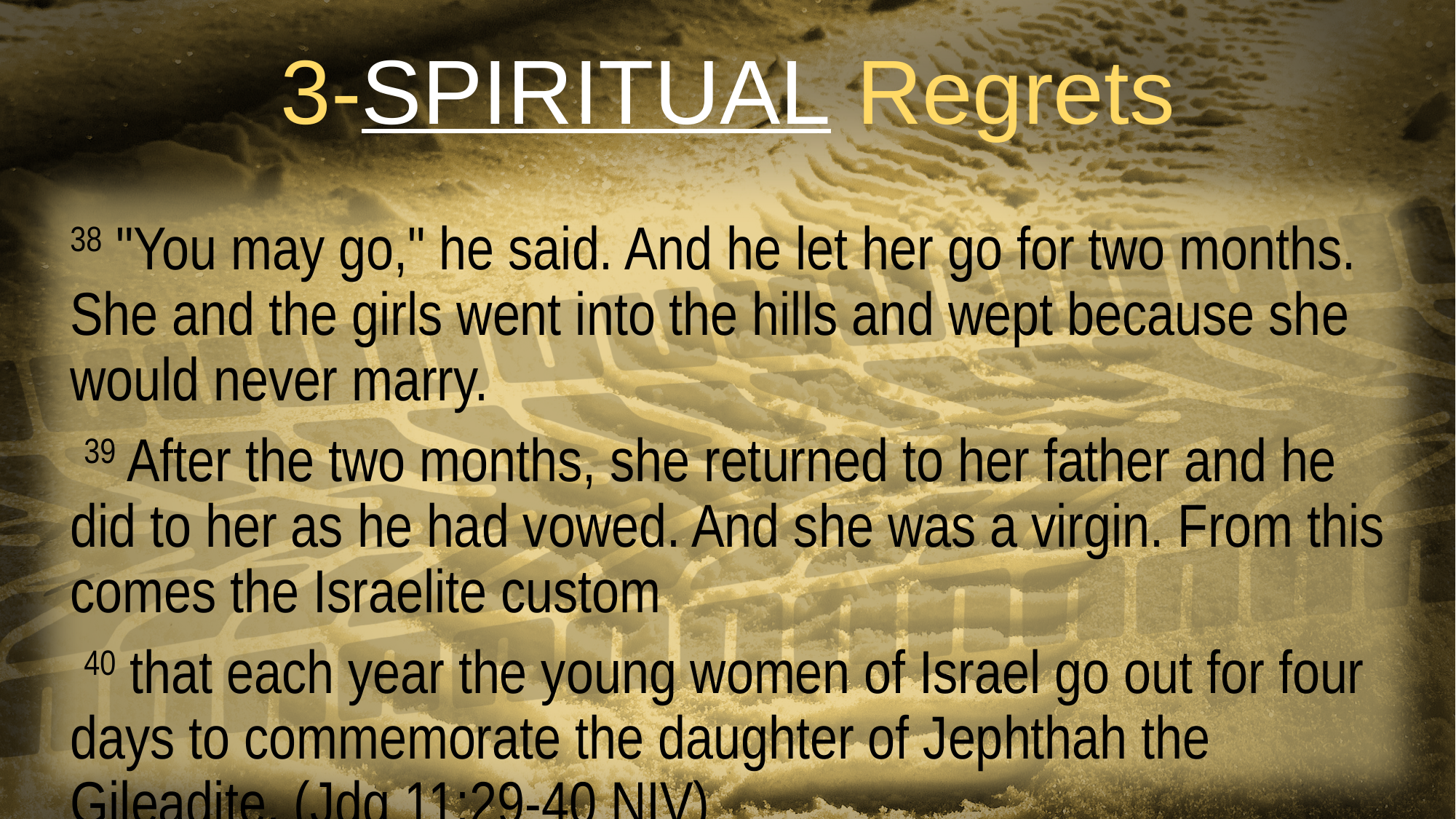

# 3-SPIRITUAL Regrets
38 "You may go," he said. And he let her go for two months. She and the girls went into the hills and wept because she would never marry.
 39 After the two months, she returned to her father and he did to her as he had vowed. And she was a virgin. From this comes the Israelite custom
 40 that each year the young women of Israel go out for four days to commemorate the daughter of Jephthah the Gileadite. (Jdg 11:29-40 NIV)